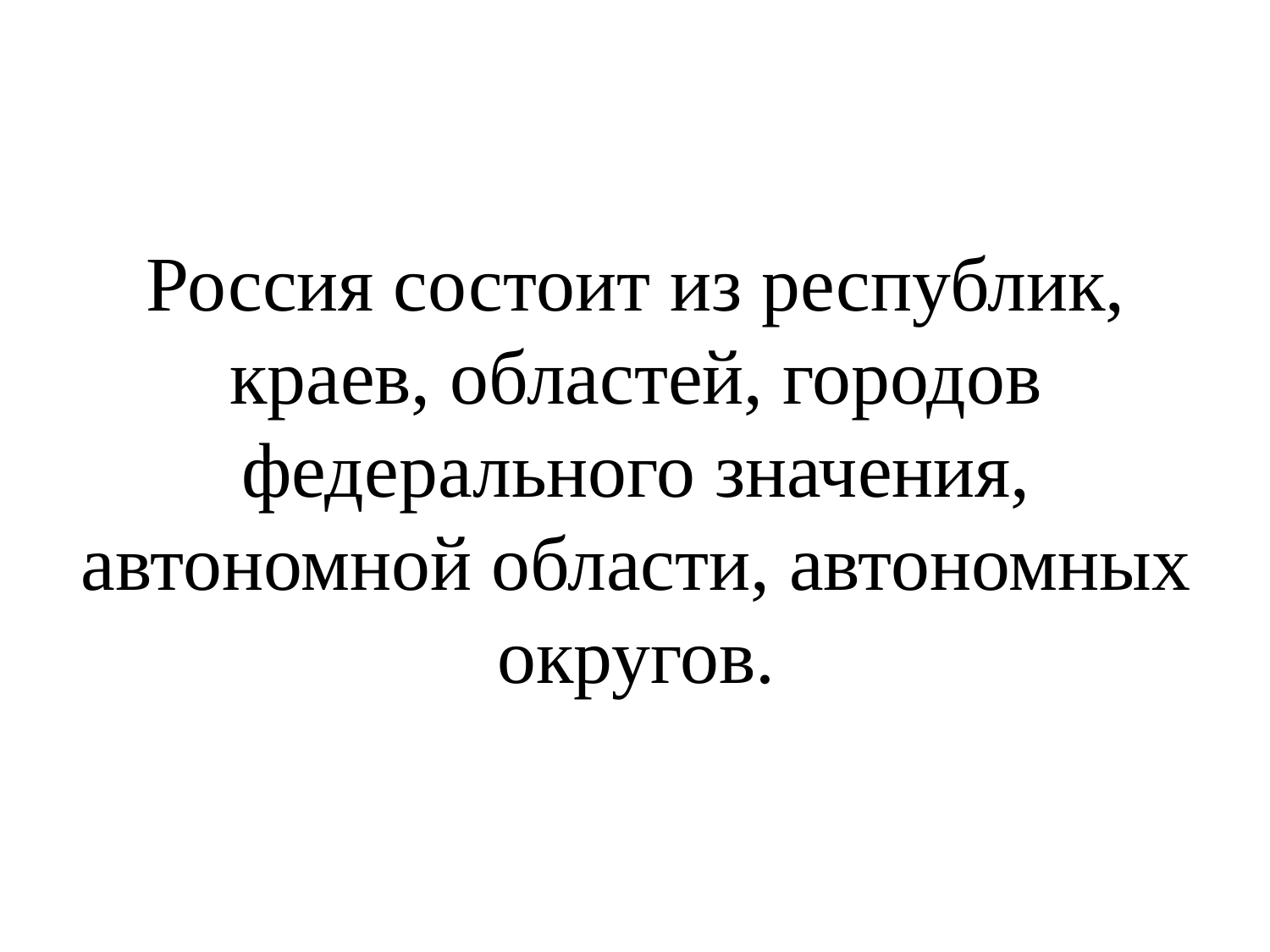

# Россия состоит из республик, краев, областей, городов федерального значения, автономной области, автономных округов.